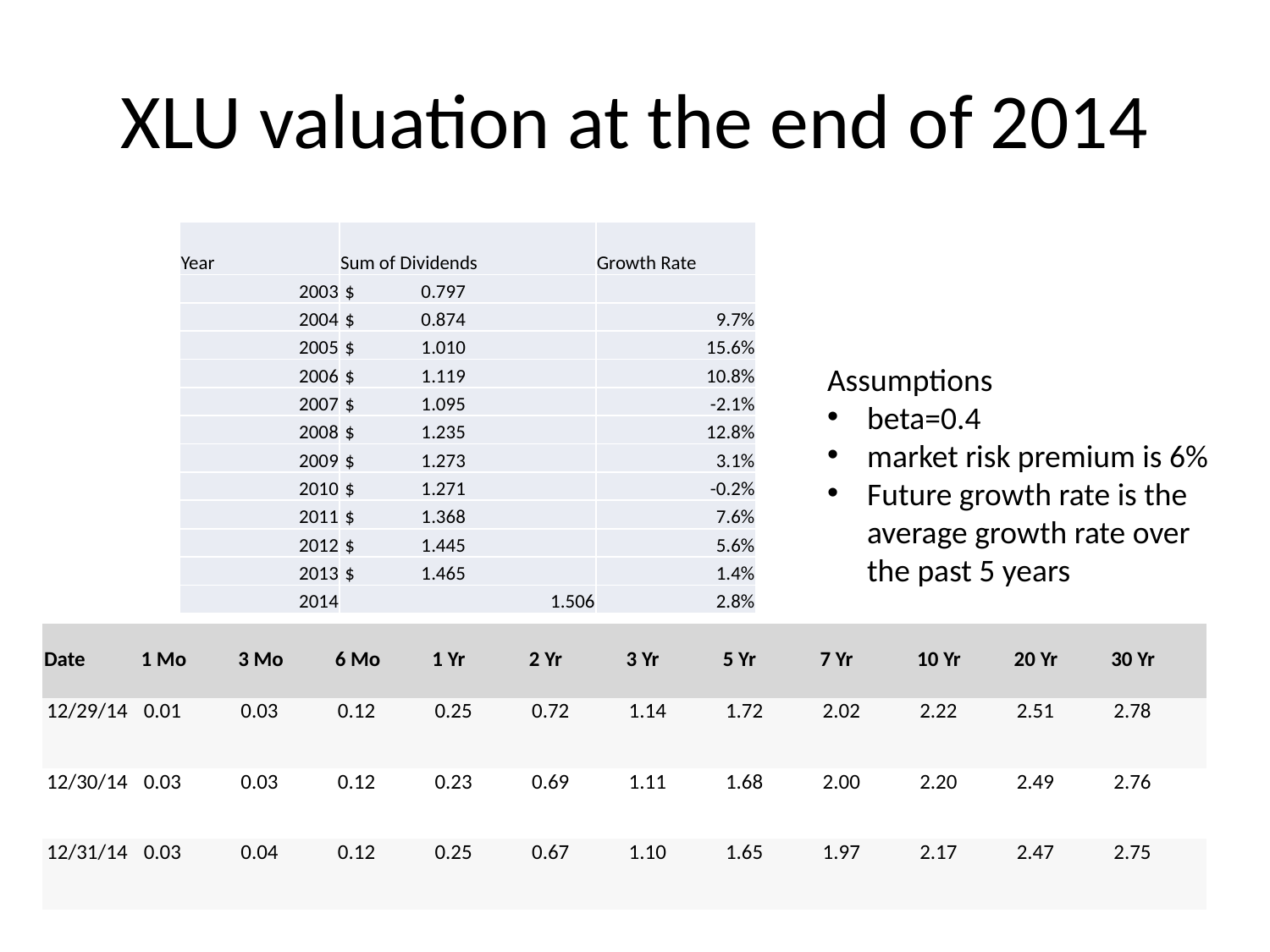

# XLU valuation at the end of 2014
| Year | Sum of Dividends | Growth Rate |
| --- | --- | --- |
| 2003 | $ 0.797 |  |
| 2004 | $ 0.874 | 9.7% |
| 2005 | $ 1.010 | 15.6% |
| 2006 | $ 1.119 | 10.8% |
| 2007 | $ 1.095 | -2.1% |
| 2008 | $ 1.235 | 12.8% |
| 2009 | $ 1.273 | 3.1% |
| 2010 | $ 1.271 | -0.2% |
| 2011 | $ 1.368 | 7.6% |
| 2012 | $ 1.445 | 5.6% |
| 2013 | $ 1.465 | 1.4% |
| 2014 | 1.506 | 2.8% |
Assumptions
beta=0.4
market risk premium is 6%
Future growth rate is the average growth rate over the past 5 years
| Date | 1 Mo | 3 Mo | 6 Mo | 1 Yr | 2 Yr | 3 Yr | 5 Yr | 7 Yr | 10 Yr | 20 Yr | 30 Yr |
| --- | --- | --- | --- | --- | --- | --- | --- | --- | --- | --- | --- |
| 12/29/14 | 0.01 | 0.03 | 0.12 | 0.25 | 0.72 | 1.14 | 1.72 | 2.02 | 2.22 | 2.51 | 2.78 |
| 12/30/14 | 0.03 | 0.03 | 0.12 | 0.23 | 0.69 | 1.11 | 1.68 | 2.00 | 2.20 | 2.49 | 2.76 |
| 12/31/14 | 0.03 | 0.04 | 0.12 | 0.25 | 0.67 | 1.10 | 1.65 | 1.97 | 2.17 | 2.47 | 2.75 |